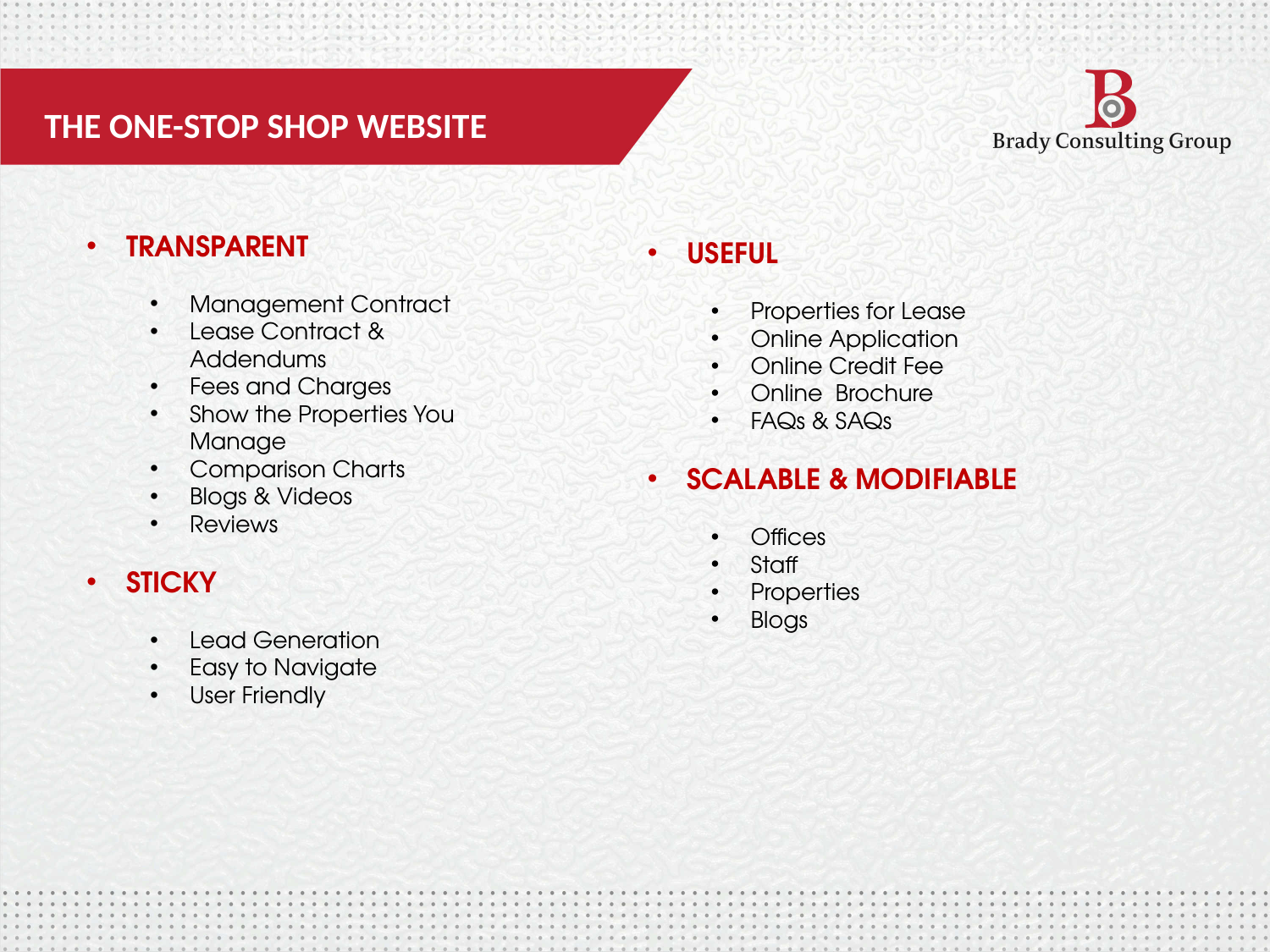

THE ONE-STOP SHOP WEBSITE
TRANSPARENT

Management Contract
Lease Contract & Addendums
Fees and Charges
Show the Properties You Manage
Comparison Charts
Blogs & Videos
Reviews
STICKY

Lead Generation
Easy to Navigate
User Friendly

USEFUL

Properties for Lease
Online Application
Online Credit Fee
Online  Brochure
FAQs & SAQs
SCALABLE & MODIFIABLE

Offices
Staff
Properties
Blogs